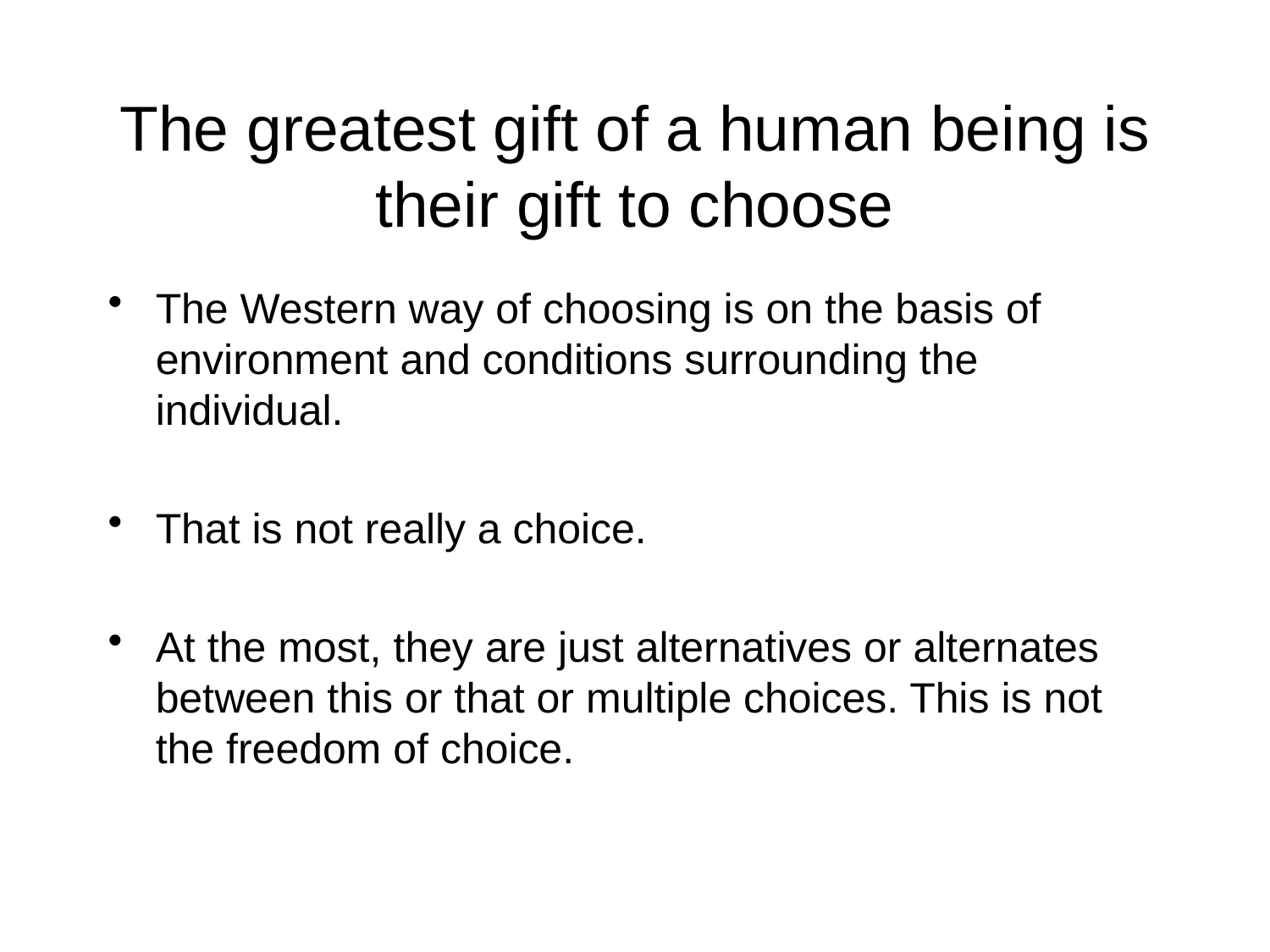

# The greatest gift of a human being is their gift to choose
The Western way of choosing is on the basis of environment and conditions surrounding the individual.

That is not really a choice.

At the most, they are just alternatives or alternates between this or that or multiple choices. This is not the freedom of choice.